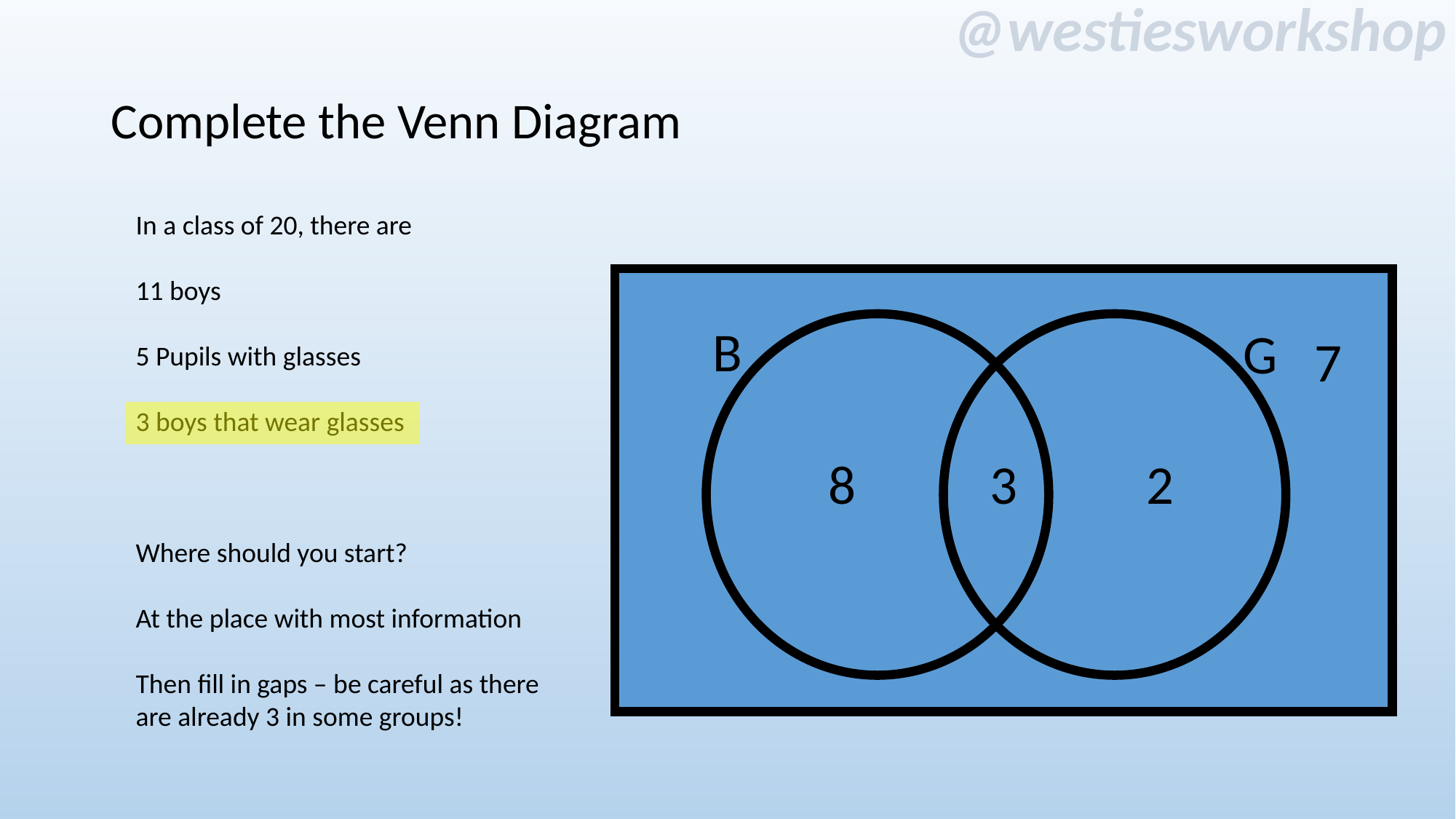

# Complete the Venn Diagram
In a class of 20, there are

11 boys

5 Pupils with glasses

3 boys that wear glasses

Where should you start?

At the place with most information

Then fill in gaps – be careful as there are already 3 in some groups!

B

G
7

3
8
2